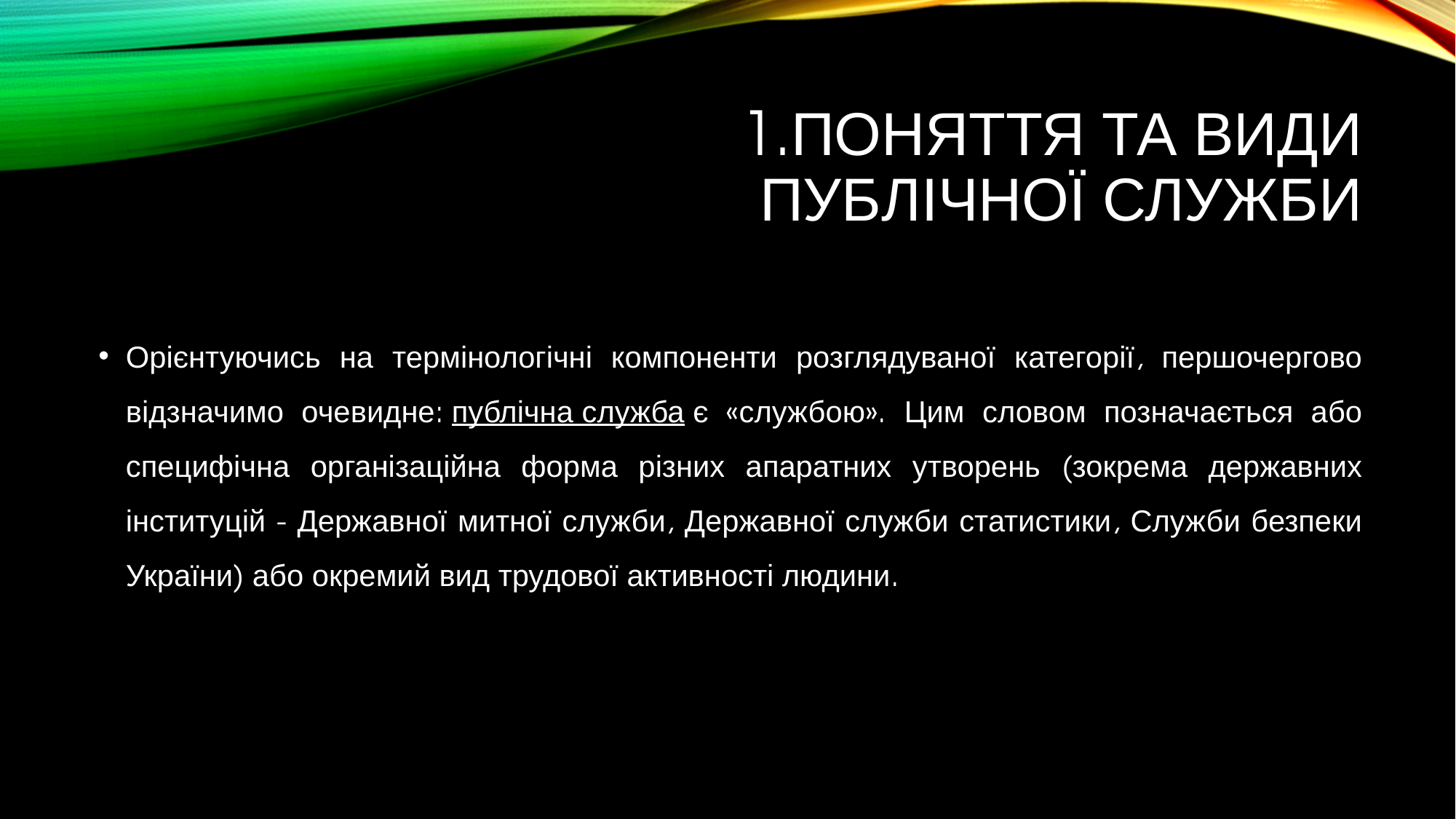

# 1.Поняття та види публічної служби

Орієнтуючись на термінологічні компоненти розглядуваної категорії, першочергово відзначимо очевидне: публічна служба є «службою». Цим словом позначається або специфічна організаційна форма різних апаратних утворень (зокрема державних інституцій - Державної митної служби, Державної служби статистики, Служби безпеки України) або окремий вид трудової активності людини.